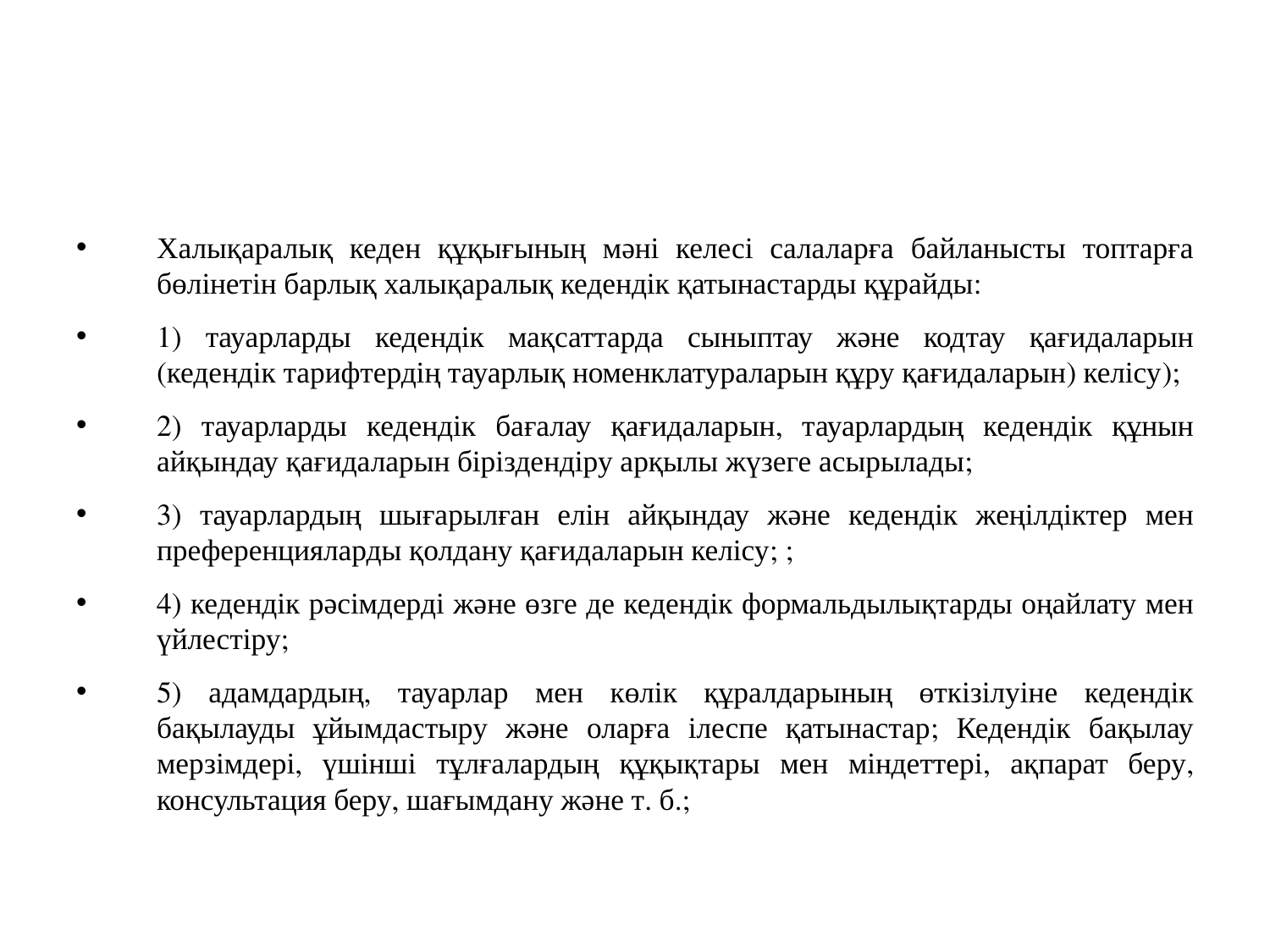

#
Халықаралық кеден құқығының мәні келесі салаларға байланысты топтарға бөлінетін барлық халықаралық кедендік қатынастарды құрайды:
1) тауарларды кедендік мақсаттарда сыныптау және кодтау қағидаларын (кедендік тарифтердің тауарлық номенклатураларын құру қағидаларын) келісу);
2) тауарларды кедендік бағалау қағидаларын, тауарлардың кедендік құнын айқындау қағидаларын біріздендіру арқылы жүзеге асырылады;
3) тауарлардың шығарылған елін айқындау және кедендік жеңілдіктер мен преференцияларды қолдану қағидаларын келісу; ;
4) кедендік рәсімдерді және өзге де кедендік формальдылықтарды оңайлату мен үйлестіру;
5) адамдардың, тауарлар мен көлік құралдарының өткізілуіне кедендік бақылауды ұйымдастыру және оларға ілеспе қатынастар; Кедендік бақылау мерзімдері, үшінші тұлғалардың құқықтары мен міндеттері, ақпарат беру, консультация беру, шағымдану және т. б.;